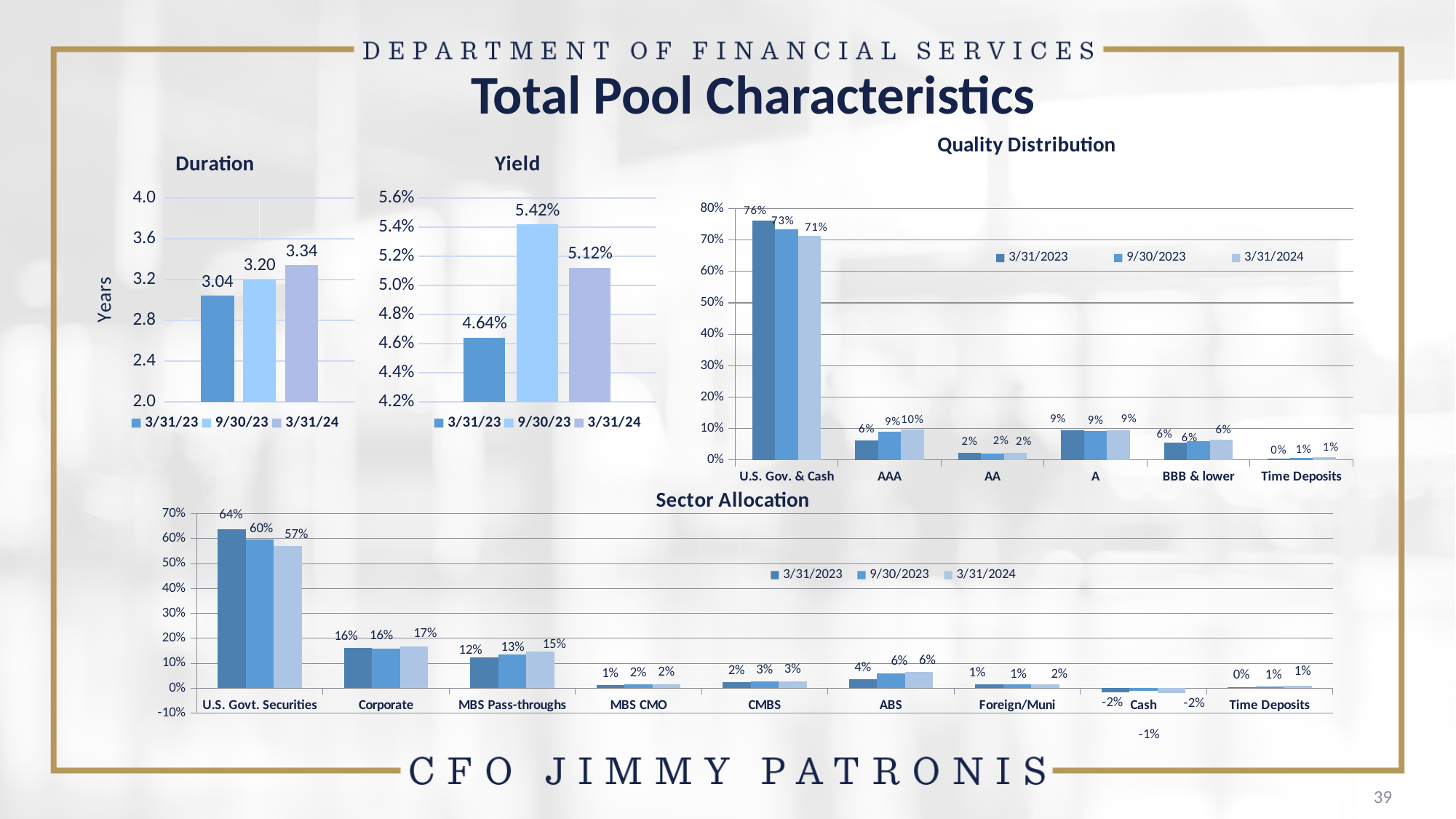

# Total Pool Characteristics

### Chart: Quality Distribution

| Category | 3/31/2023 | 9/30/2023 | 3/31/2024 |
|---|---|---|---|
| U.S. Gov. & Cash | 0.7612 | 0.7334 | 0.7137 |
| AAA | 0.0617 | 0.0887 | 0.0974 |
| AA | 0.0224 | 0.0203 | 0.0219 |
| A | 0.0943 | 0.0919 | 0.0936 |
| BBB & lower | 0.0555 | 0.0586 | 0.06459999999999999 |
| Time Deposits | 0.0049 | 0.0071 | 0.0088 |

### Chart: Duration

| Category | 3/31/23 | 9/30/23 | 3/31/24 |
|---|---|---|---|
|  Years  | 3.04 | 3.2 | 3.34 |

### Chart: Yield

| Category | 3/31/23 | 9/30/23 | 3/31/24 |
|---|---|---|---|
| Yield to Maturity | 0.0464 | 0.0542 | 0.0512 |

### Chart: Sector Allocation

| Category | 3/31/2023 | 9/30/2023 | 3/31/2024 |
|---|---|---|---|
| U.S. Govt. Securities | 0.6381 | 0.5953999999999999 | 0.5704 |
| Corporate | 0.16190000000000002 | 0.1593 | 0.1679 |
| MBS Pass-throughs | 0.123 | 0.1344 | 0.1459 |
| MBS CMO | 0.0139 | 0.015300000000000001 | 0.0169 |
| CMBS | 0.0249 | 0.0261 | 0.0283 |
| ABS | 0.0354 | 0.060399999999999995 | 0.0645 |
| Foreign/Muni | 0.0142 | 0.014099999999999998 | 0.0161 |
| Cash | -0.0163 | -0.0121 | -0.0188 |
| Time Deposits | 0.0049 | 0.0070999999999999995 | 0.0088 |
39